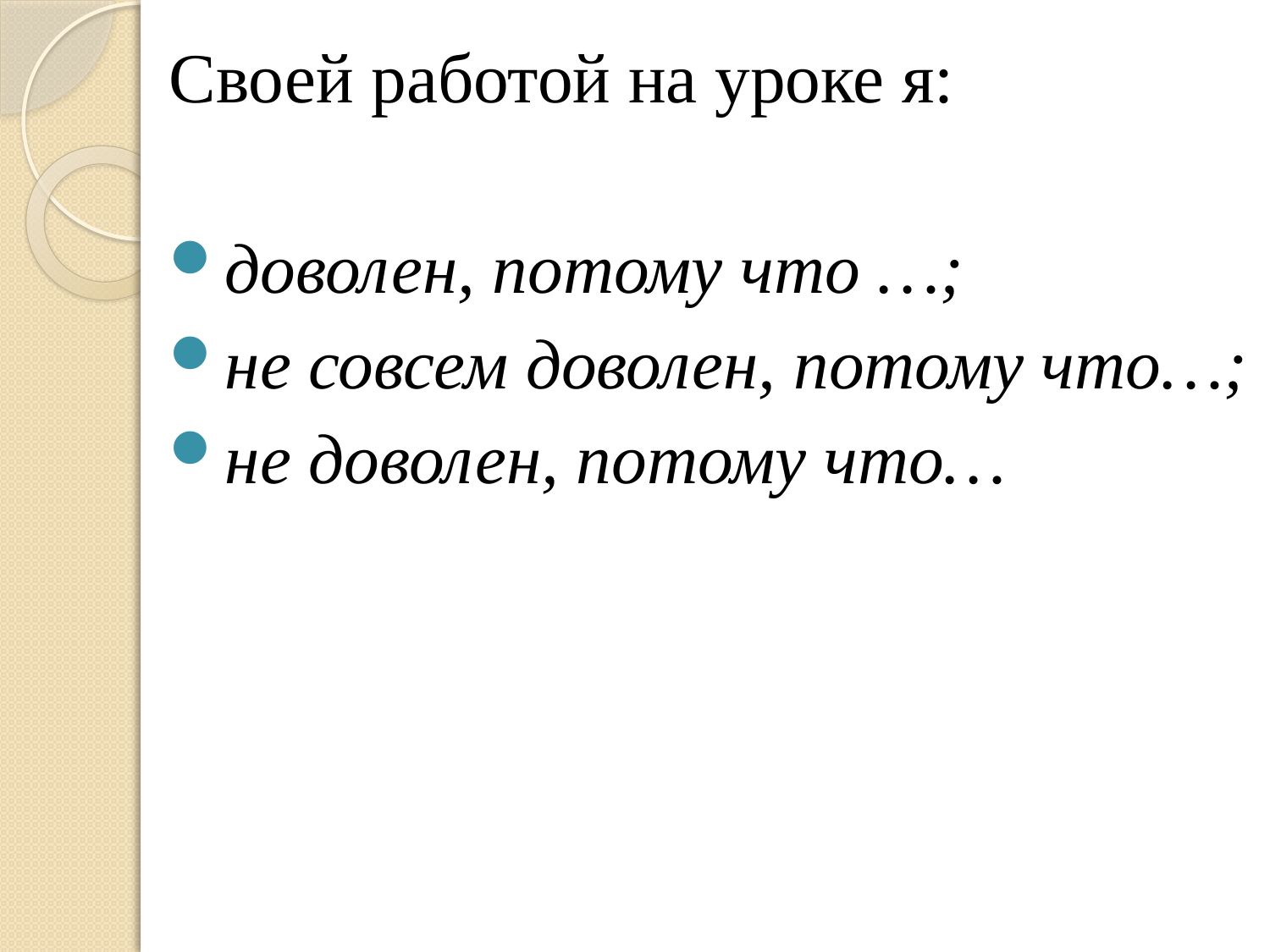

Своей работой на уроке я:

доволен, потому что …;
не совсем доволен, потому что…;
не доволен, потому что…